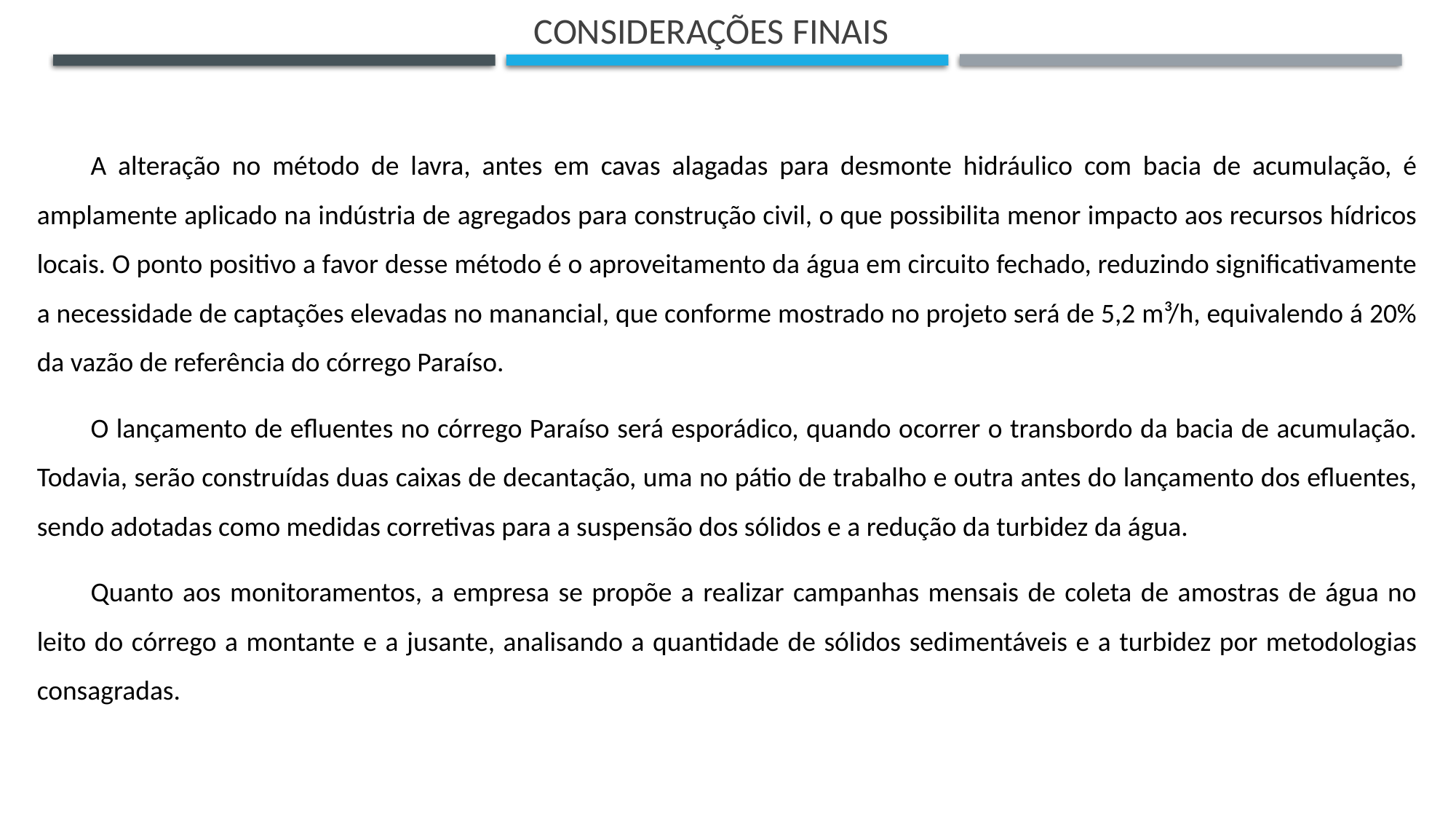

Considerações finais
A alteração no método de lavra, antes em cavas alagadas para desmonte hidráulico com bacia de acumulação, é amplamente aplicado na indústria de agregados para construção civil, o que possibilita menor impacto aos recursos hídricos locais. O ponto positivo a favor desse método é o aproveitamento da água em circuito fechado, reduzindo significativamente a necessidade de captações elevadas no manancial, que conforme mostrado no projeto será de 5,2 m³/h, equivalendo á 20% da vazão de referência do córrego Paraíso.
O lançamento de efluentes no córrego Paraíso será esporádico, quando ocorrer o transbordo da bacia de acumulação. Todavia, serão construídas duas caixas de decantação, uma no pátio de trabalho e outra antes do lançamento dos efluentes, sendo adotadas como medidas corretivas para a suspensão dos sólidos e a redução da turbidez da água.
Quanto aos monitoramentos, a empresa se propõe a realizar campanhas mensais de coleta de amostras de água no leito do córrego a montante e a jusante, analisando a quantidade de sólidos sedimentáveis e a turbidez por metodologias consagradas.